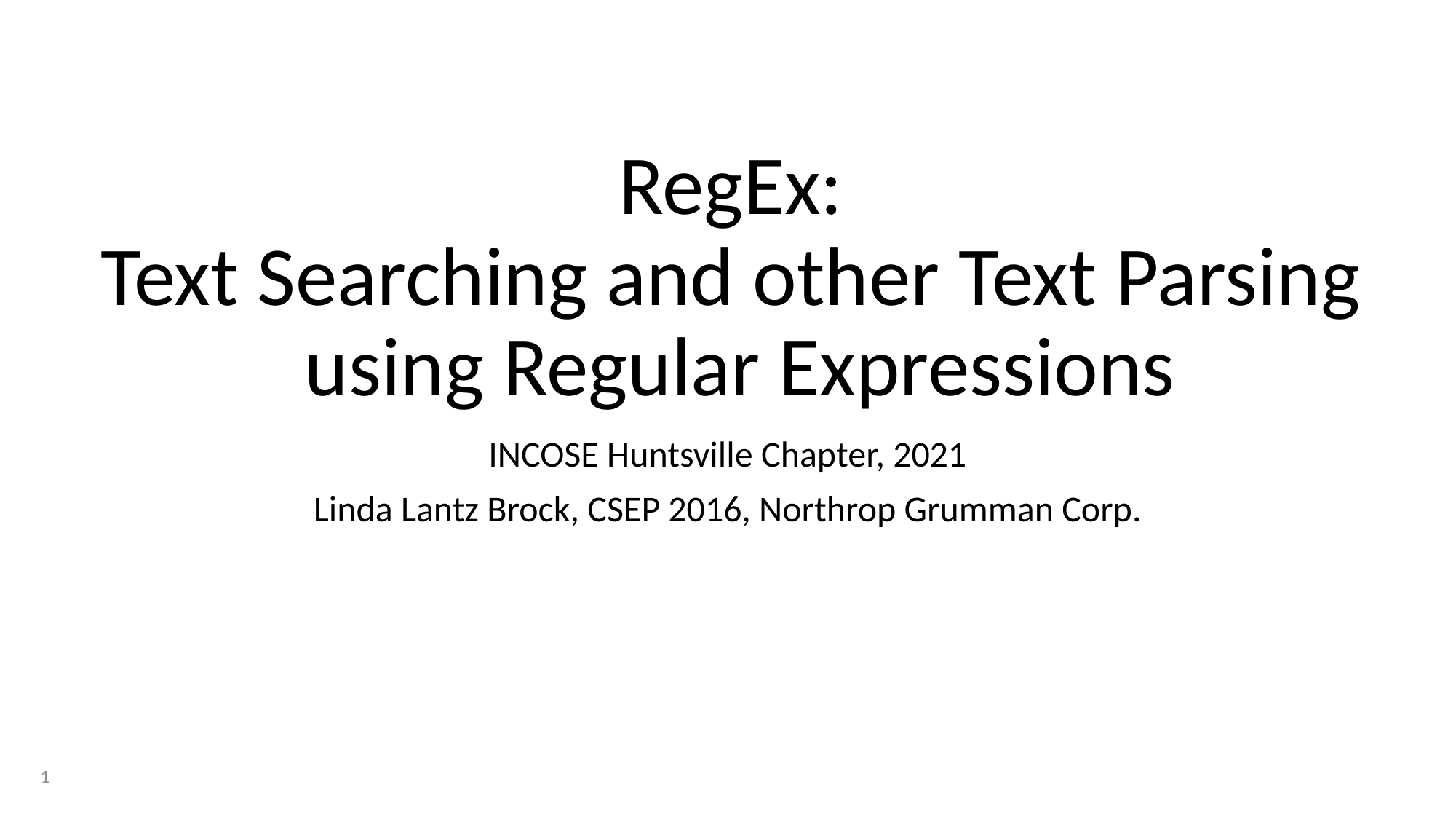

# RegEx: Text Searching and other Text Parsing using Regular Expressions
INCOSE Huntsville Chapter, 2021
Linda Lantz Brock, CSEP 2016, Northrop Grumman Corp.
1